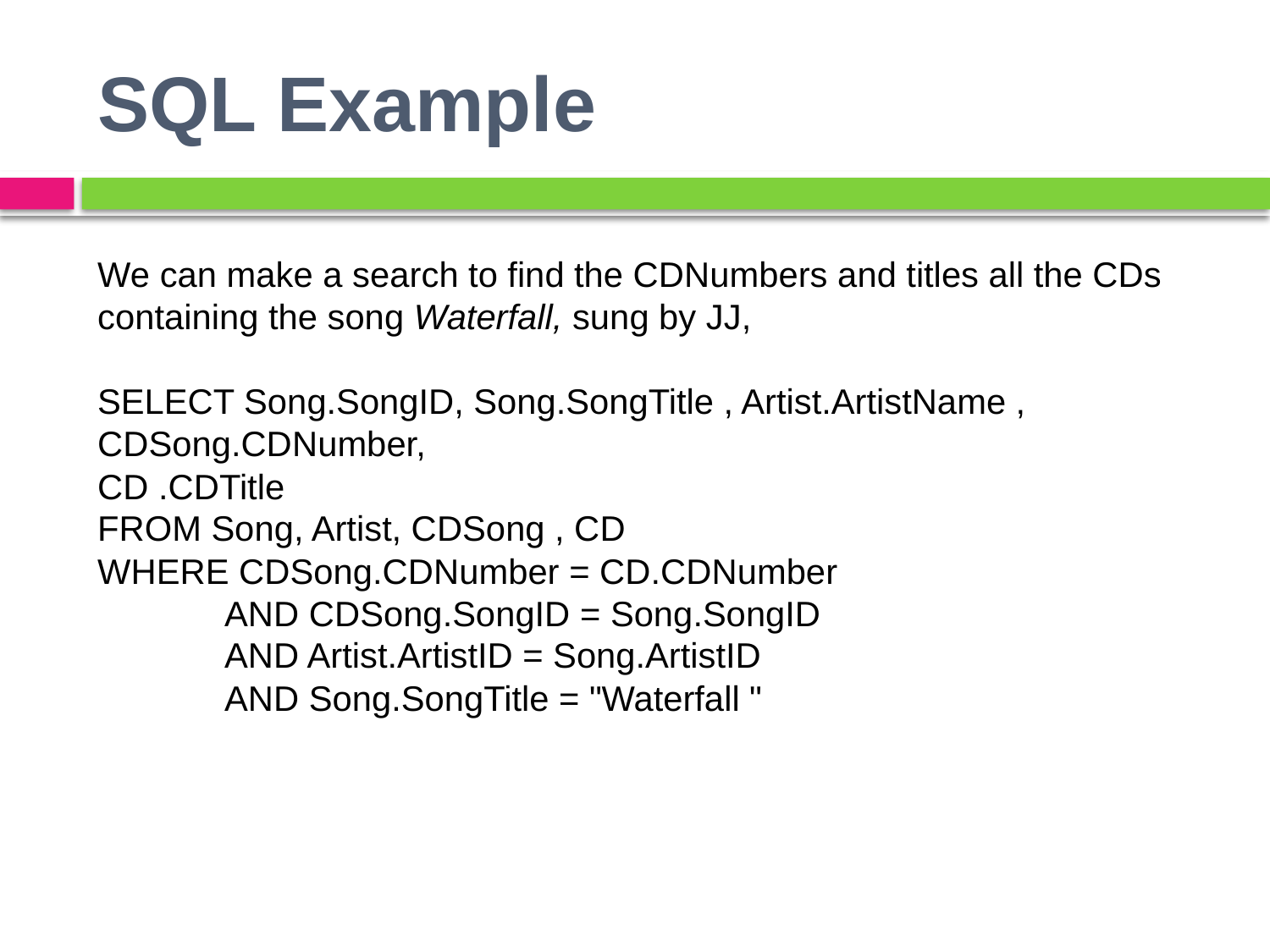

# SQL Example
We can make a search to find the CDNumbers and titles all the CDs containing the song Waterfall, sung by JJ,

SELECT Song.SongID, Song.SongTitle , Artist.ArtistName , CDSong.CDNumber,
CD .CDTitle
FROM Song, Artist, CDSong , CD
WHERE CDSong.CDNumber = CD.CDNumber
	AND CDSong.SongID = Song.SongID
	AND Artist.ArtistID = Song.ArtistID
	AND Song.SongTitle = "Waterfall "